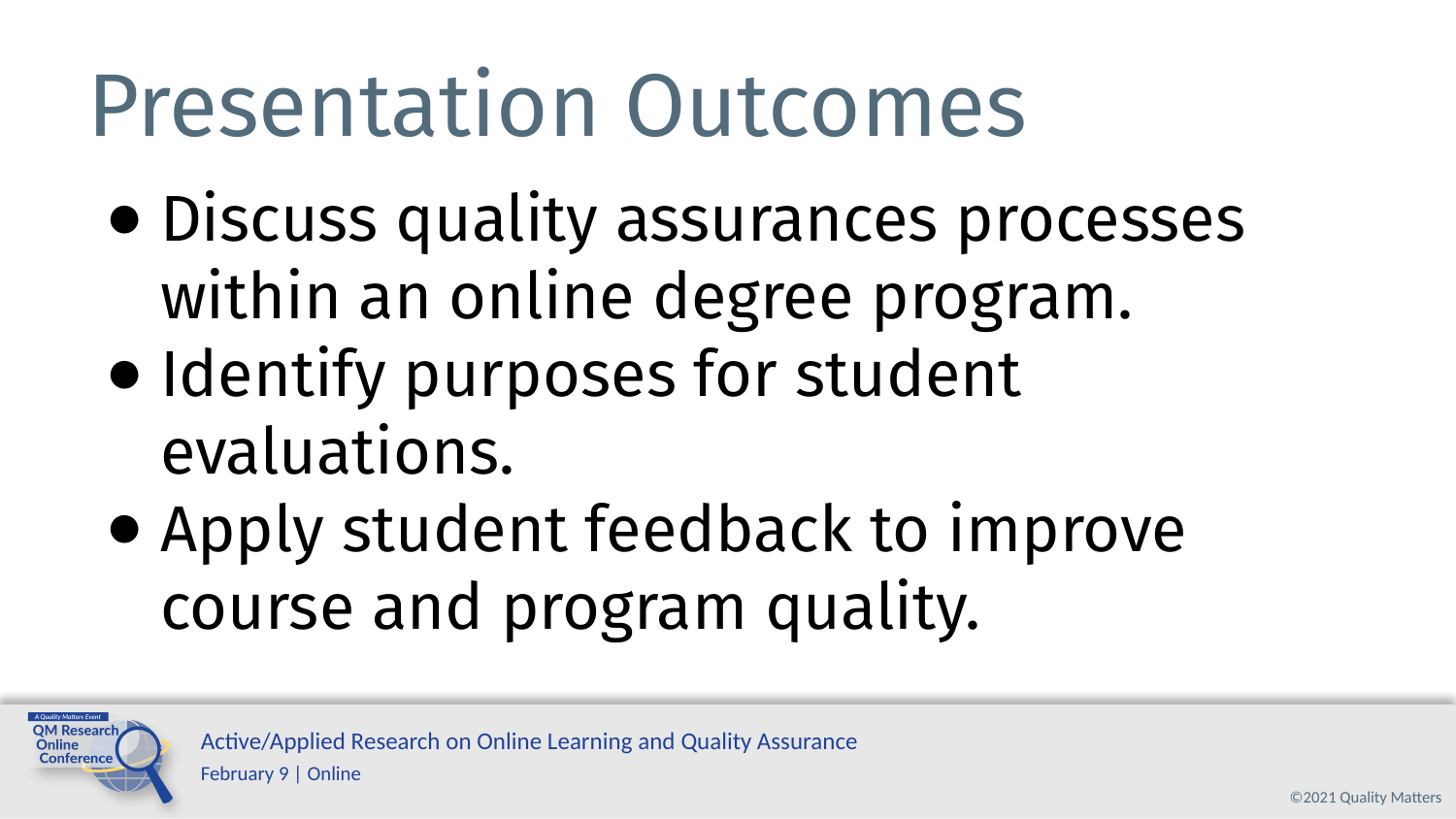

# Presentation Outcomes
Discuss quality assurances processes within an online degree program.
Identify purposes for student evaluations.
Apply student feedback to improve course and program quality.